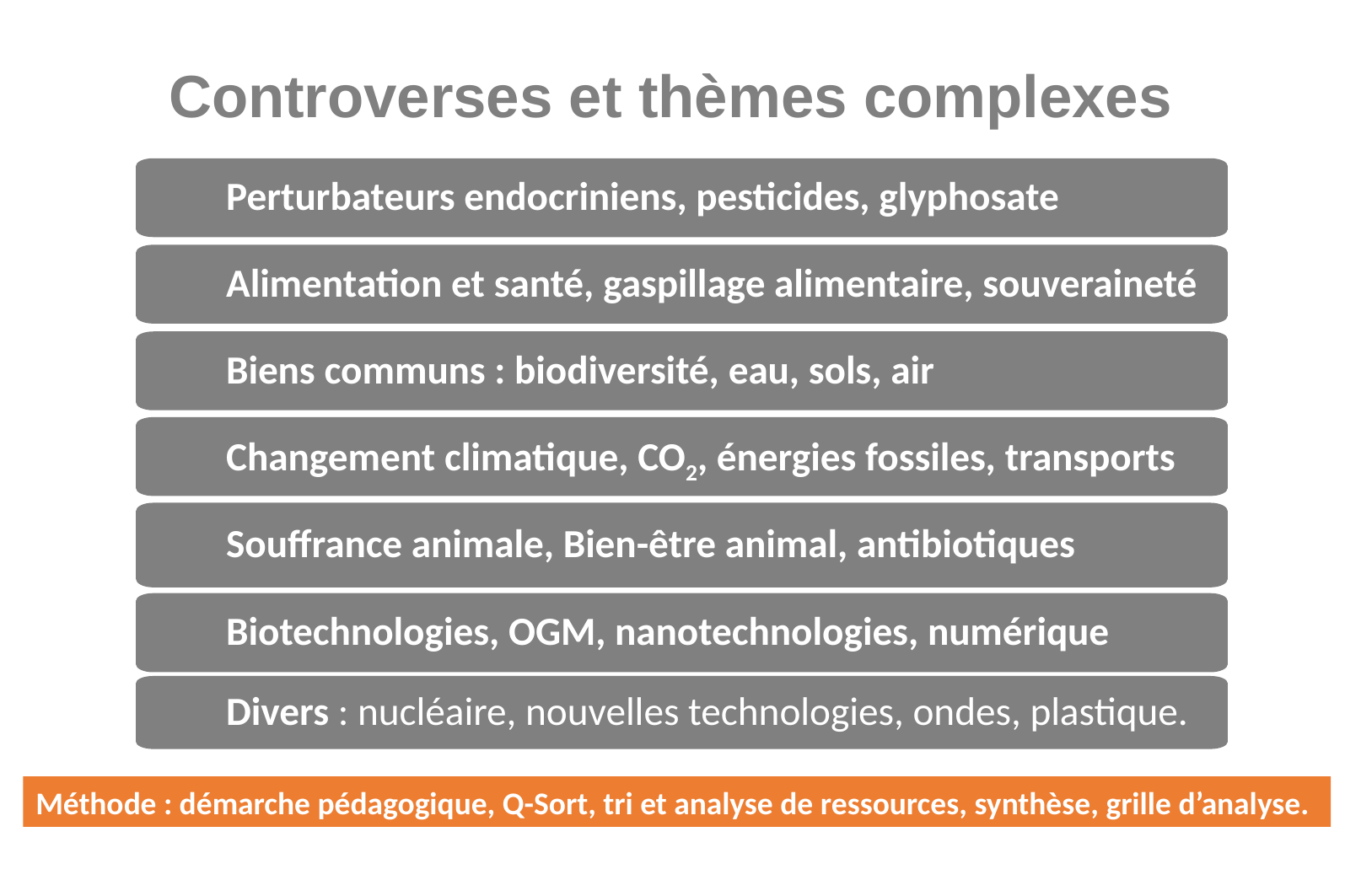

# Controverses et thèmes complexes
Perturbateurs endocriniens, pesticides, glyphosate
Alimentation et santé, gaspillage alimentaire, souveraineté
Biens communs : biodiversité, eau, sols, air
Changement climatique, CO2, énergies fossiles, transports
Souffrance animale, Bien-être animal, antibiotiques
Biotechnologies, OGM, nanotechnologies, numérique
Divers : nucléaire, nouvelles technologies, ondes, plastique.
Méthode : démarche pédagogique, Q-Sort, tri et analyse de ressources, synthèse, grille d’analyse.